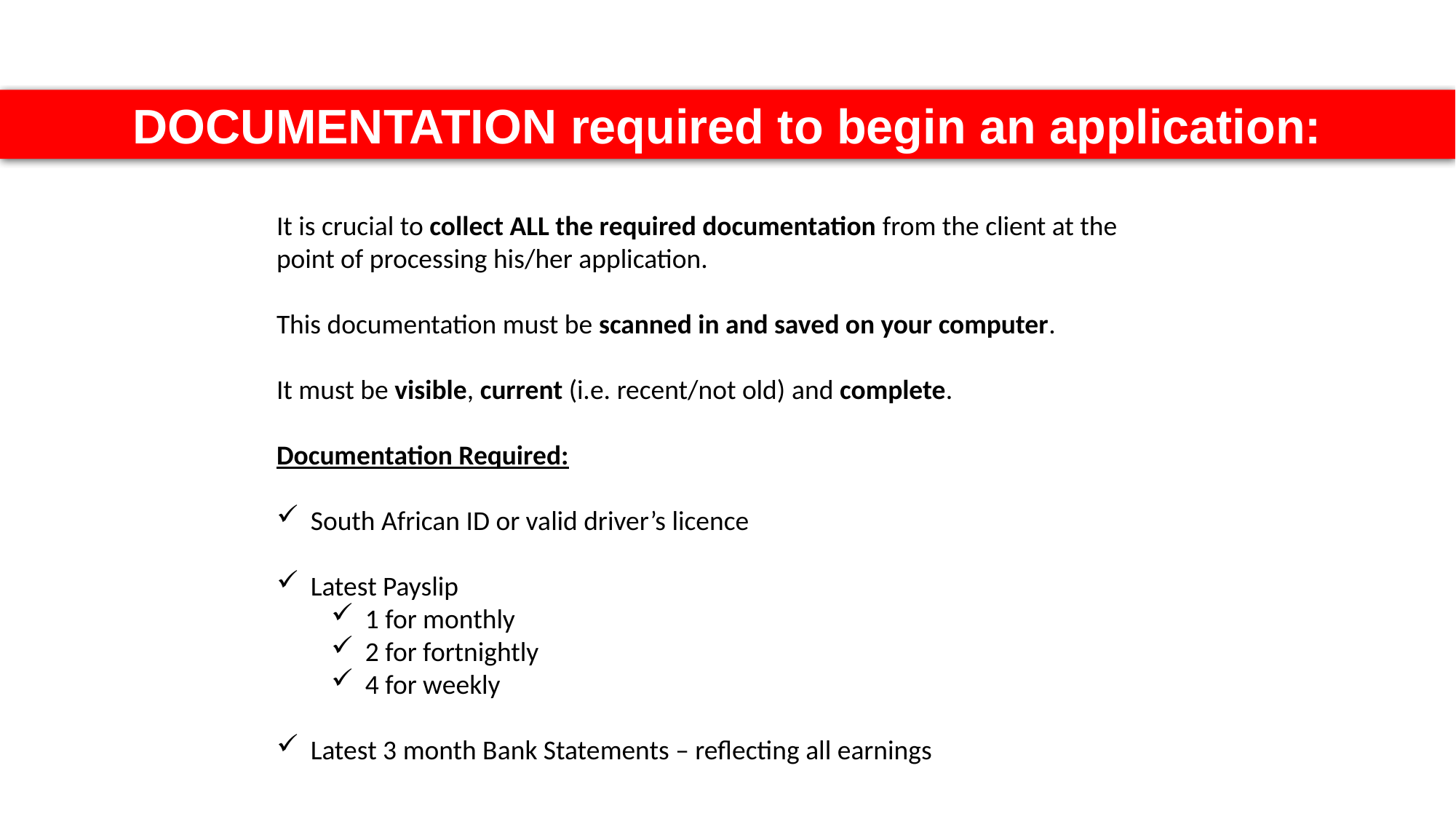

DOCUMENTATION required to begin an application:
It is crucial to collect ALL the required documentation from the client at the point of processing his/her application.

This documentation must be scanned in and saved on your computer.

It must be visible, current (i.e. recent/not old) and complete.

Documentation Required:

South African ID or valid driver’s licence
Latest Payslip
1 for monthly
2 for fortnightly
4 for weekly
Latest 3 month Bank Statements – reflecting all earnings